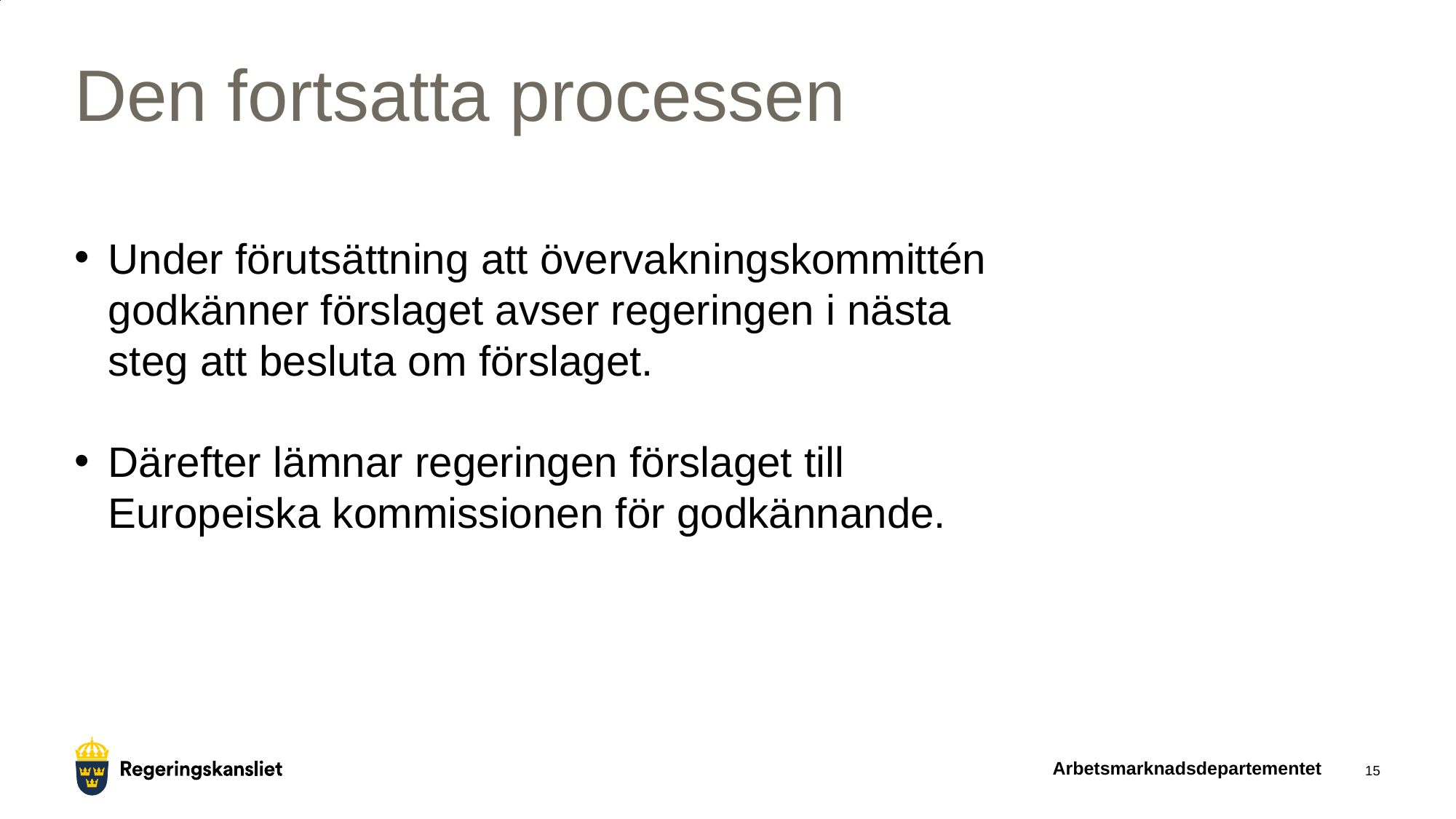

# Den fortsatta processen
Under förutsättning att övervakningskommittén godkänner förslaget avser regeringen i nästa steg att besluta om förslaget.

Därefter lämnar regeringen förslaget till Europeiska kommissionen för godkännande.
Arbetsmarknadsdepartementet
15